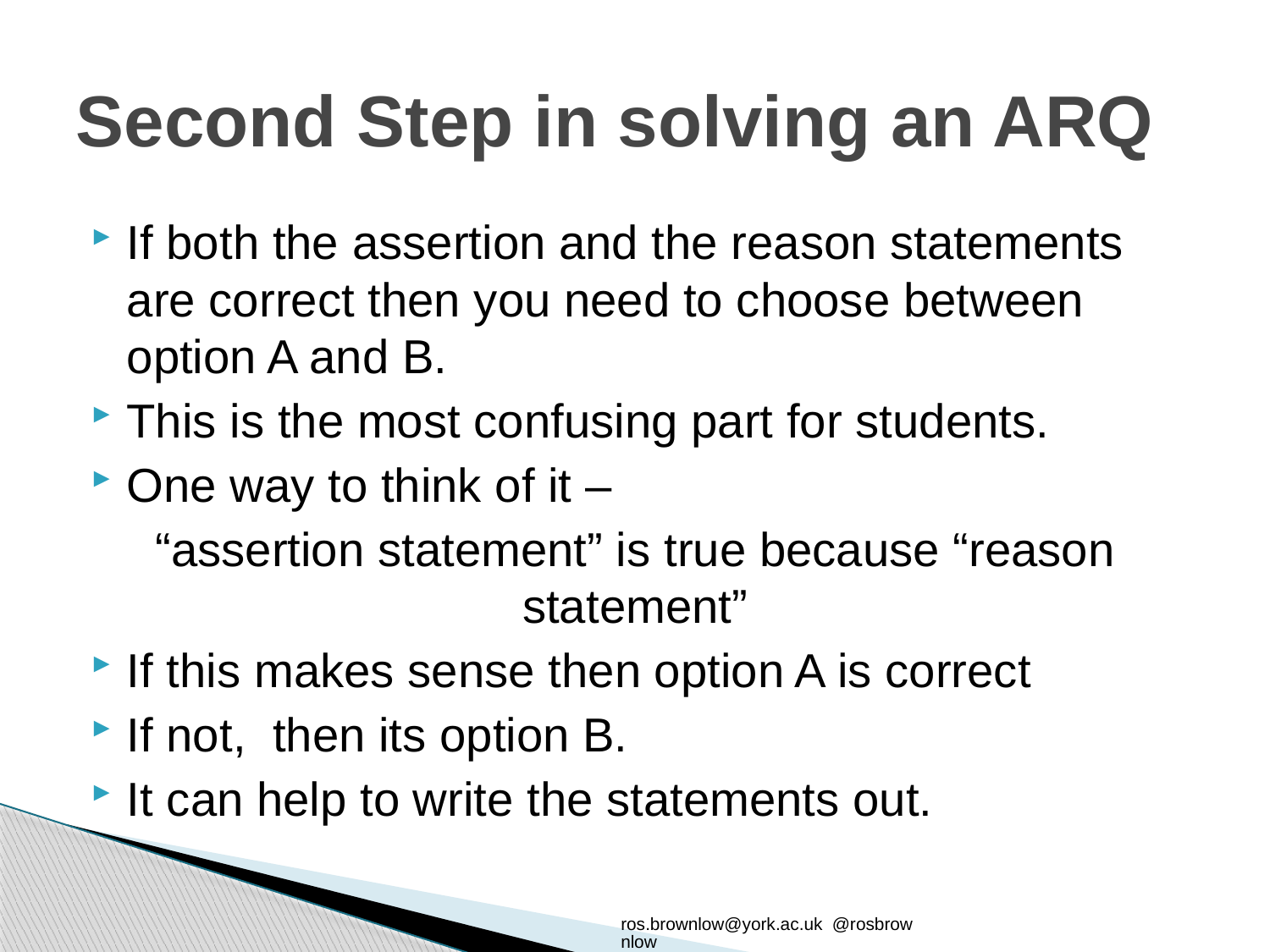

# Second Step in solving an ARQ
If both the assertion and the reason statements are correct then you need to choose between option A and B.
This is the most confusing part for students.
One way to think of it –
“assertion statement” is true because “reason statement”
If this makes sense then option A is correct
If not,  then its option B.
It can help to write the statements out.
ros.brownlow@york.ac.uk  @rosbrownlow